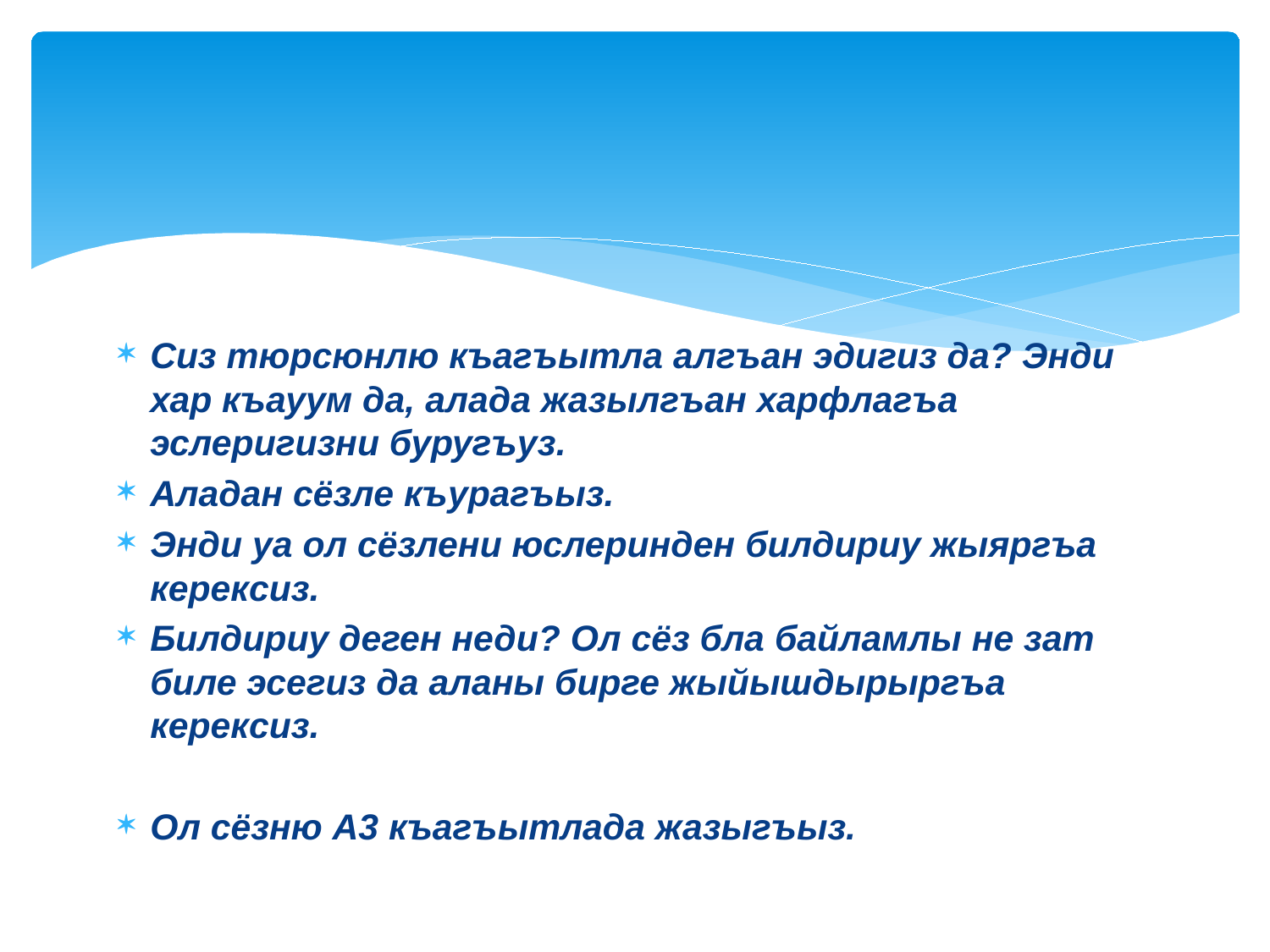

Сиз тюрсюнлю къагъытла алгъан эдигиз да? Энди хар къауум да, алада жазылгъан харфлагъа эслеригизни буругъуз.
Аладан сёзле къурагъыз.
Энди уа ол сёзлени юслеринден билдириу жыяргъа керексиз.
Билдириу деген неди? Ол сёз бла байламлы не зат биле эсегиз да аланы бирге жыйышдырыргъа керексиз.

Ол сёзню А3 къагъытлада жазыгъыз.